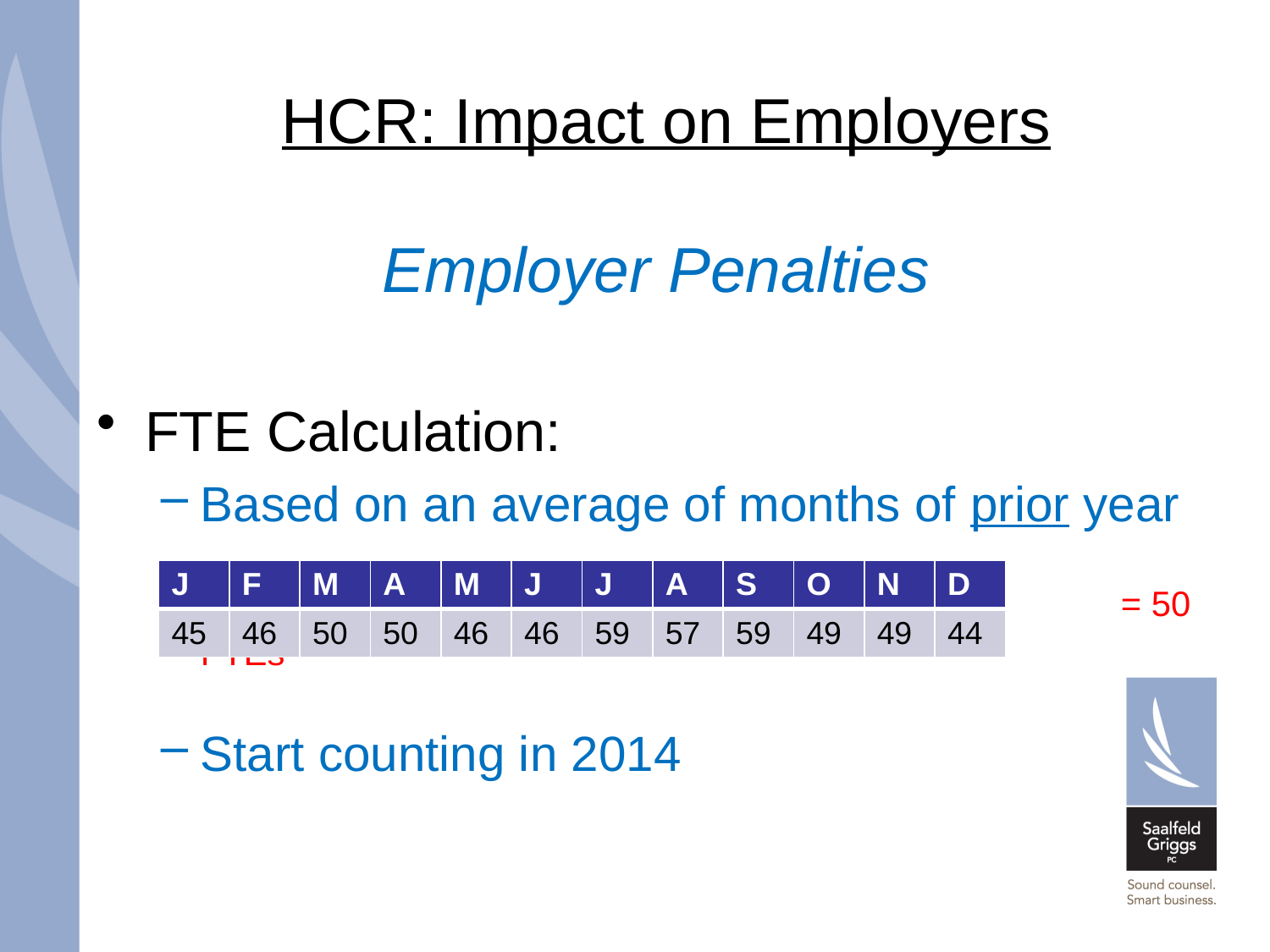

# HCR: Impact on Employers
Employer Penalties

FTE Calculation:
Based on an average of months of prior year
							      	    = 50 FTEs

Start counting in 2014
| J | F | M | A | M | J | J | A | S | O | N | D |
| --- | --- | --- | --- | --- | --- | --- | --- | --- | --- | --- | --- |
| 45 | 46 | 50 | 50 | 46 | 46 | 59 | 57 | 59 | 49 | 49 | 44 |